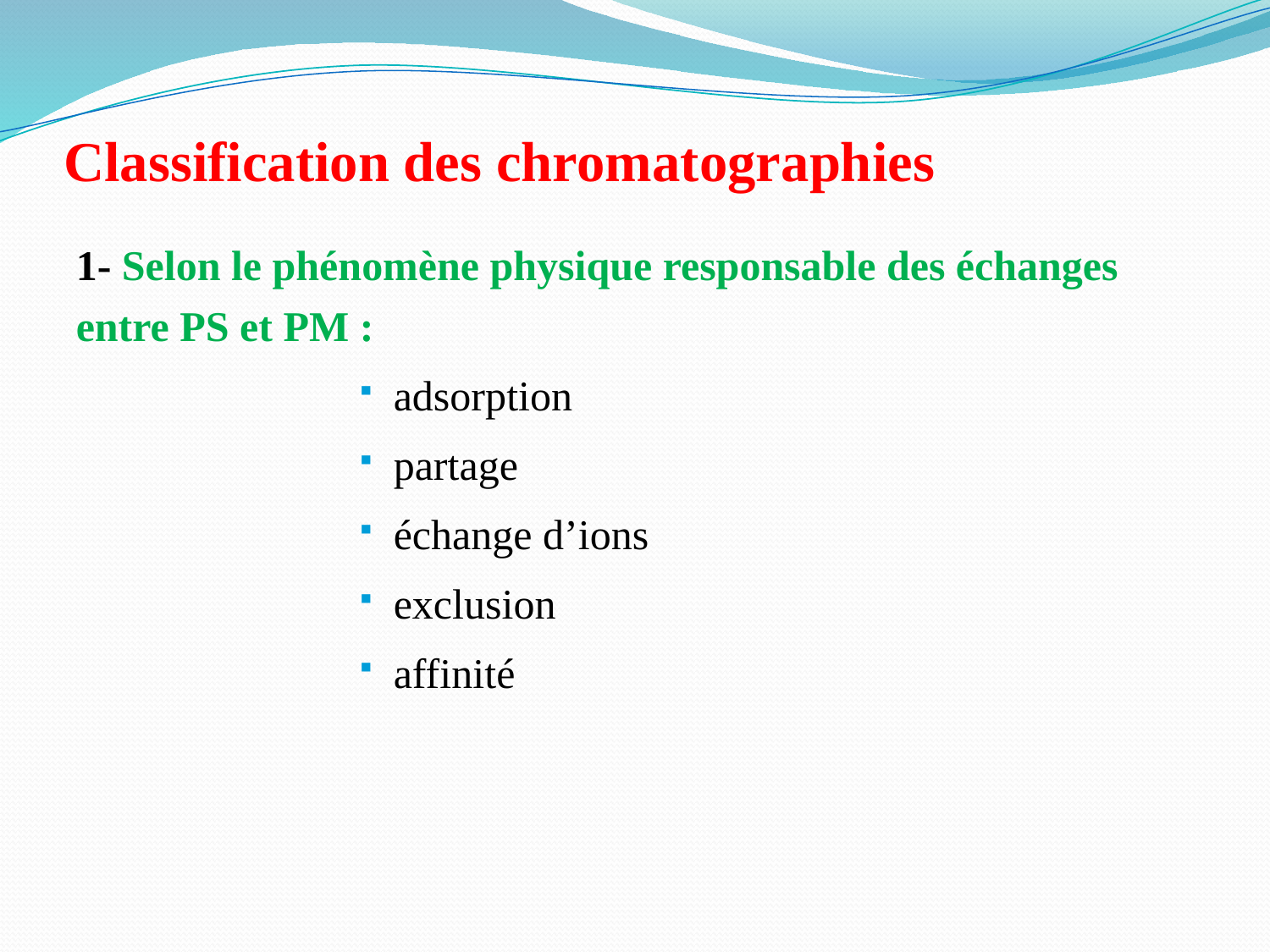

# Classification des chromatographies
1- Selon le phénomène physique responsable des échanges entre PS et PM :
adsorption
partage
échange d’ions
exclusion
affinité